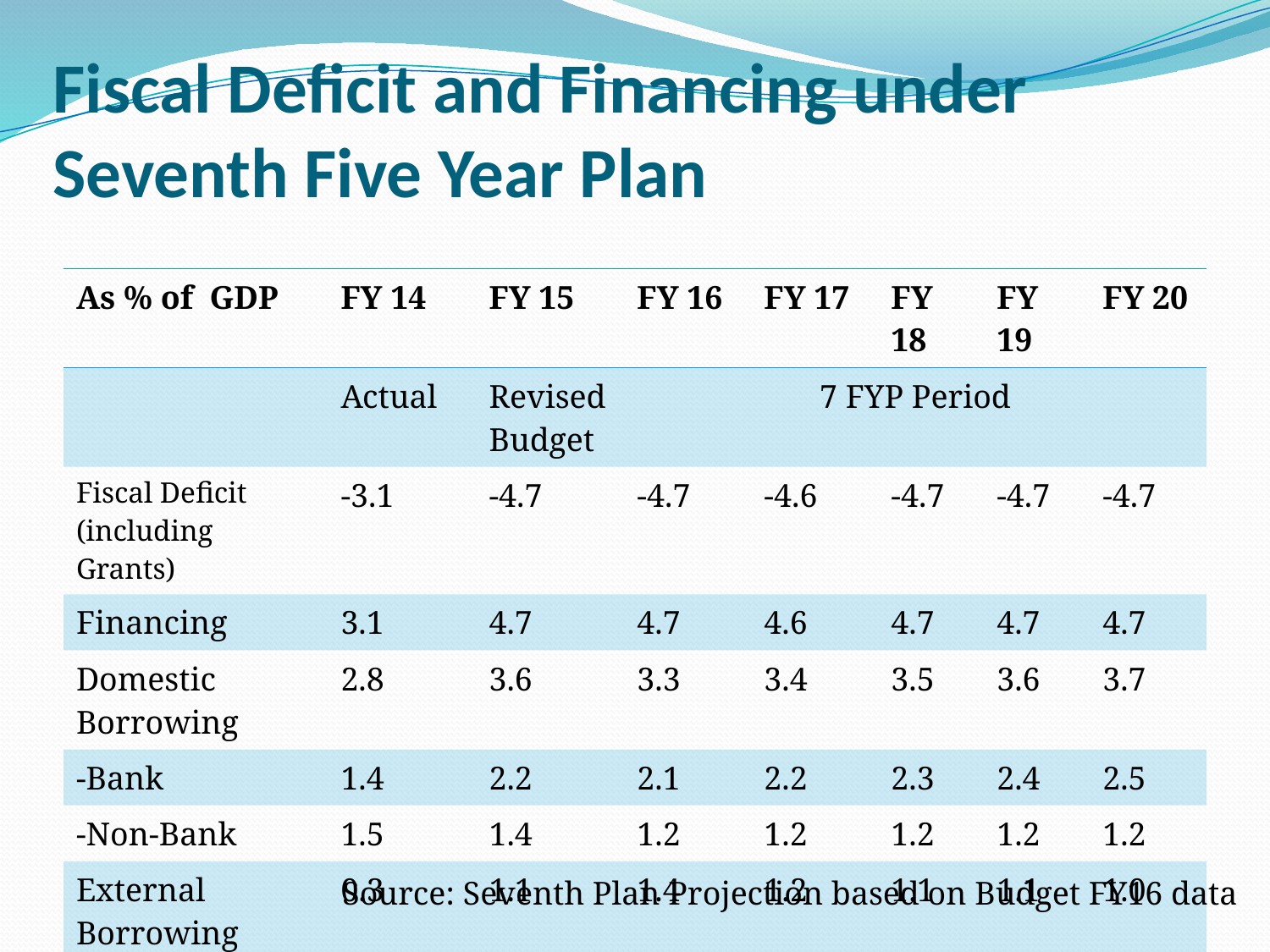

# Fiscal Deficit and Financing under Seventh Five Year Plan
| As % of GDP | FY 14 | FY 15 | FY 16 | FY 17 | FY 18 | FY 19 | FY 20 |
| --- | --- | --- | --- | --- | --- | --- | --- |
|  | Actual | Revised Budget | 7 FYP Period |  |  |  |  |
| Fiscal Deficit (including Grants) | -3.1 | -4.7 | -4.7 | -4.6 | -4.7 | -4.7 | -4.7 |
| Financing | 3.1 | 4.7 | 4.7 | 4.6 | 4.7 | 4.7 | 4.7 |
| Domestic Borrowing | 2.8 | 3.6 | 3.3 | 3.4 | 3.5 | 3.6 | 3.7 |
| -Bank | 1.4 | 2.2 | 2.1 | 2.2 | 2.3 | 2.4 | 2.5 |
| -Non-Bank | 1.5 | 1.4 | 1.2 | 1.2 | 1.2 | 1.2 | 1.2 |
| External Borrowing (net) | 0.3 | 1.1 | 1.4 | 1.2 | 1.1 | 1.1 | 1.0 |
Source: Seventh Plan Projection based on Budget FY16 data